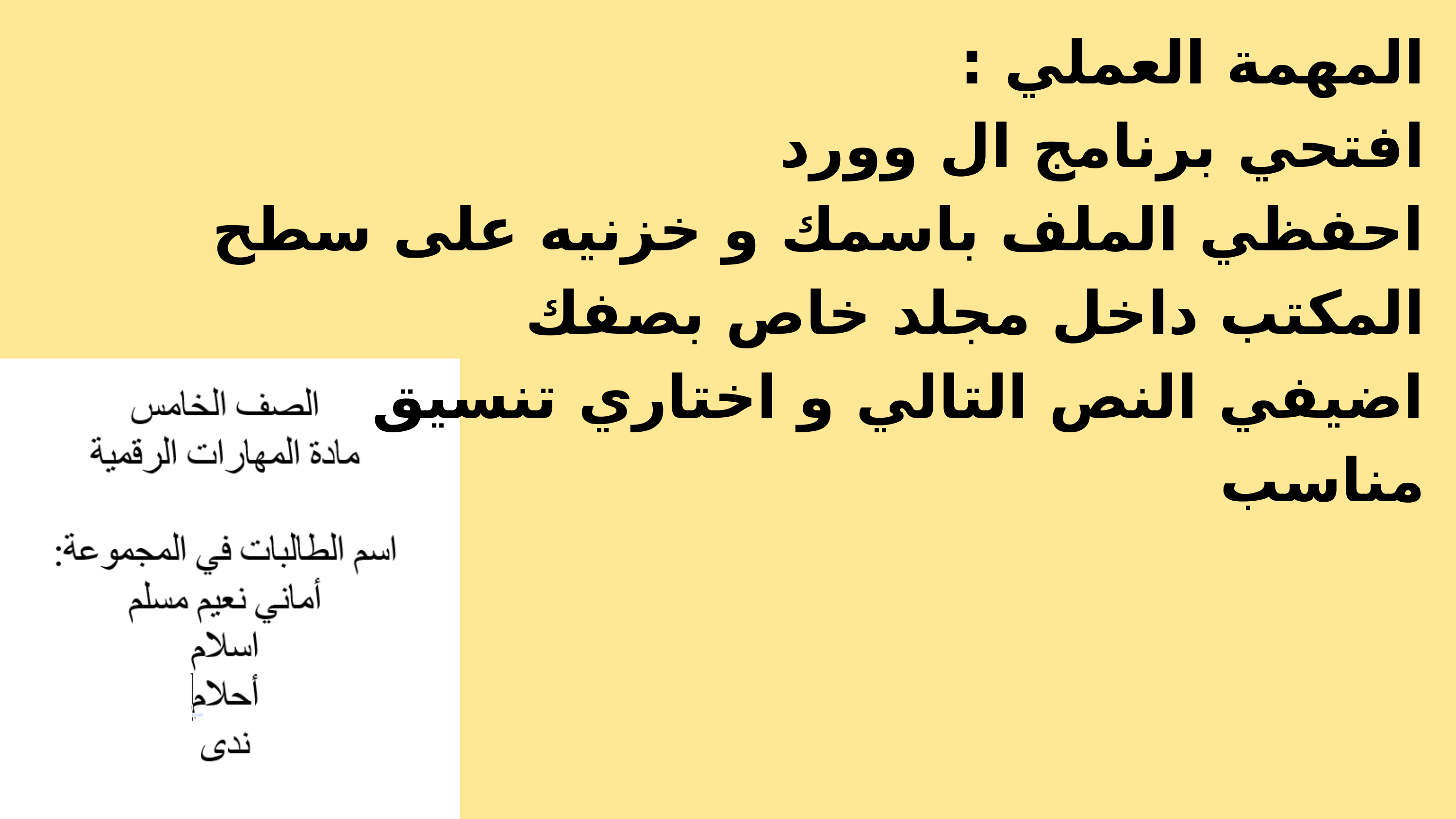

المهمة العملي :
افتحي برنامج ال وورد
احفظي الملف باسمك و خزنيه على سطح المكتب داخل مجلد خاص بصفك
اضيفي النص التالي و اختاري تنسيق مناسب